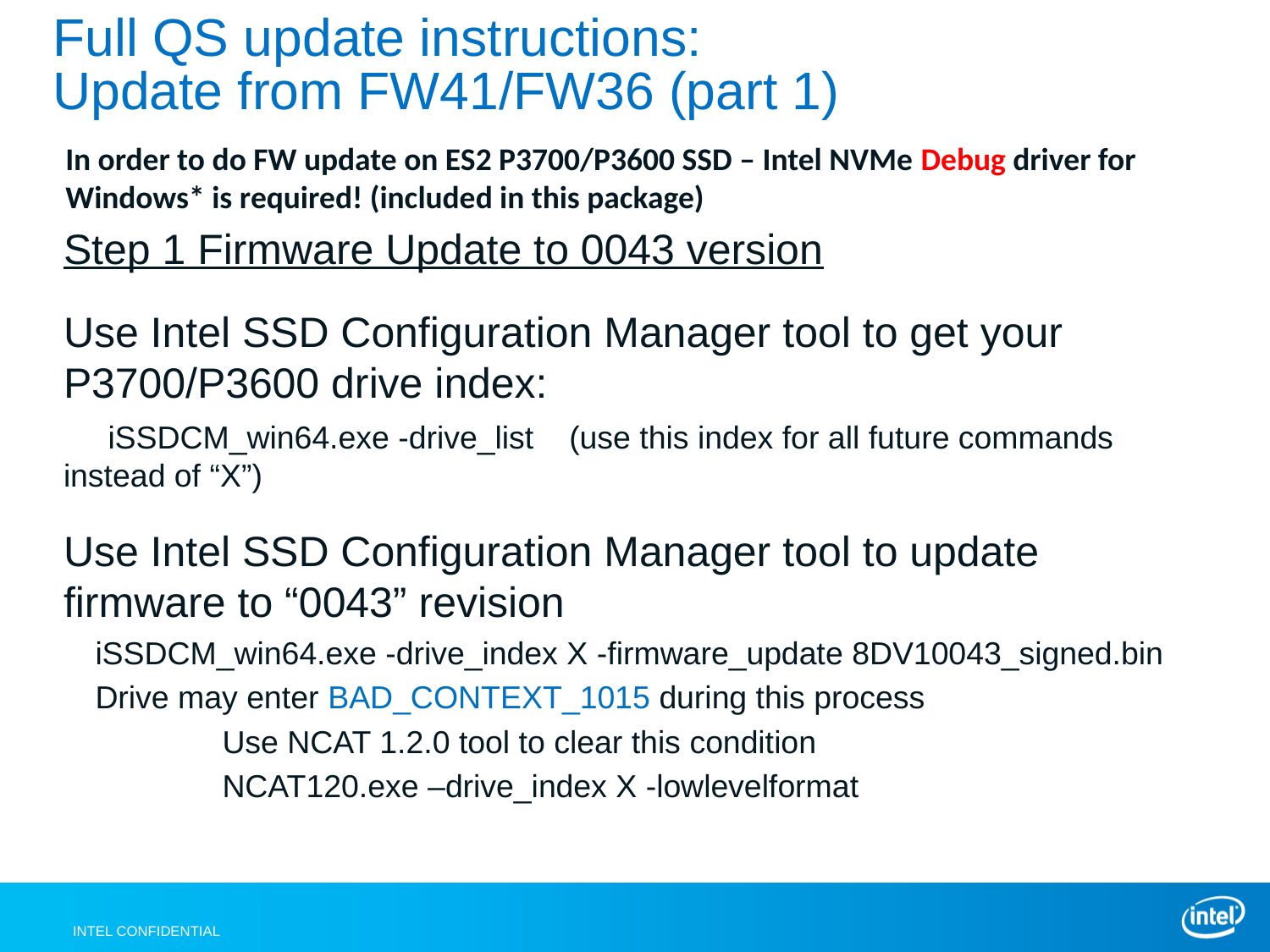

# Full QS update instructions: Update from FW41/FW36 (part 1)
In order to do FW update on ES2 P3700/P3600 SSD – Intel NVMe Debug driver for Windows* is required! (included in this package)
Step 1 Firmware Update to 0043 version
Use Intel SSD Configuration Manager tool to get your P3700/P3600 drive index:
     iSSDCM_win64.exe -drive_list    (use this index for all future commands instead of “X”)
Use Intel SSD Configuration Manager tool to update firmware to “0043” revision
iSSDCM_win64.exe -drive_index X -firmware_update 8DV10043_signed.bin
Drive may enter BAD_CONTEXT_1015 during this process
	Use NCAT 1.2.0 tool to clear this condition
	NCAT120.exe –drive_index X -lowlevelformat